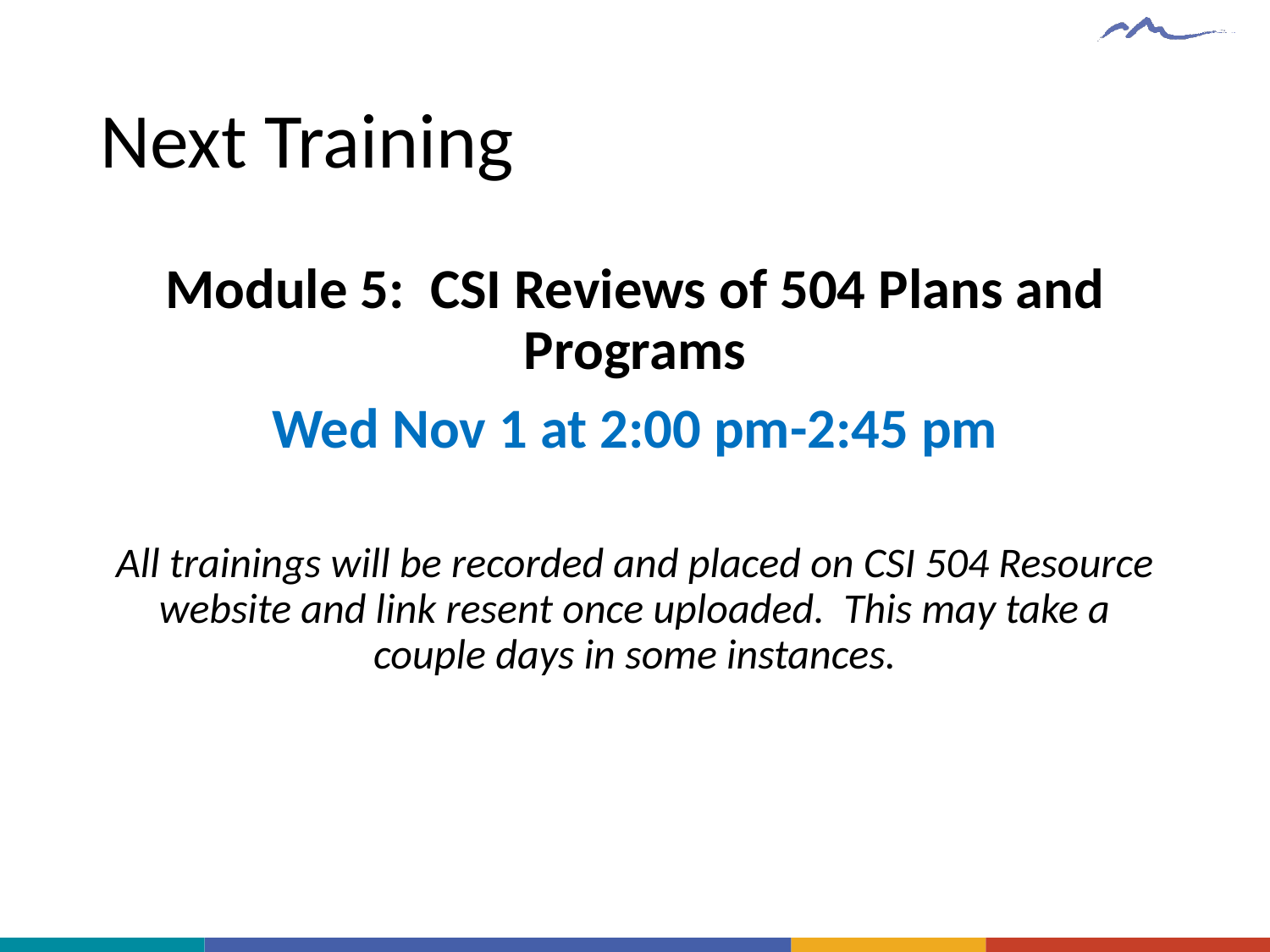

# Next Training
Module 5:  CSI Reviews of 504 Plans and Programs
Wed Nov 1 at 2:00 pm-2:45 pm

All trainings will be recorded and placed on CSI 504 Resource website and link resent once uploaded.  This may take a couple days in some instances.